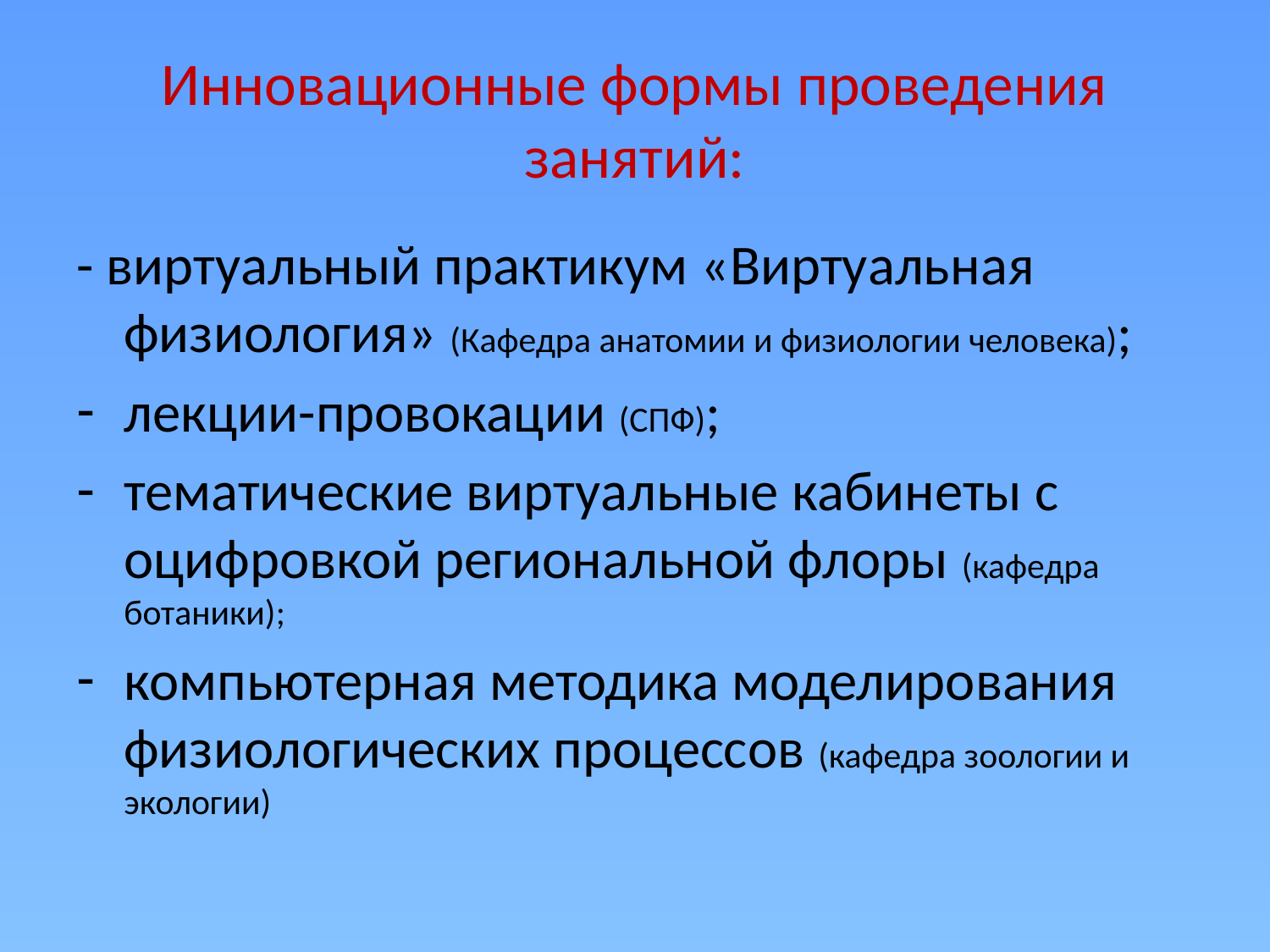

# Инновационные формы проведения занятий:
- виртуальный практикум «Виртуальная физиология» (Кафедра анатомии и физиологии человека);
лекции-провокации (СПФ);
тематические виртуальные кабинеты с оцифровкой региональной флоры (кафедра ботаники);
компьютерная методика моделирования физиологических процессов (кафедра зоологии и экологии)